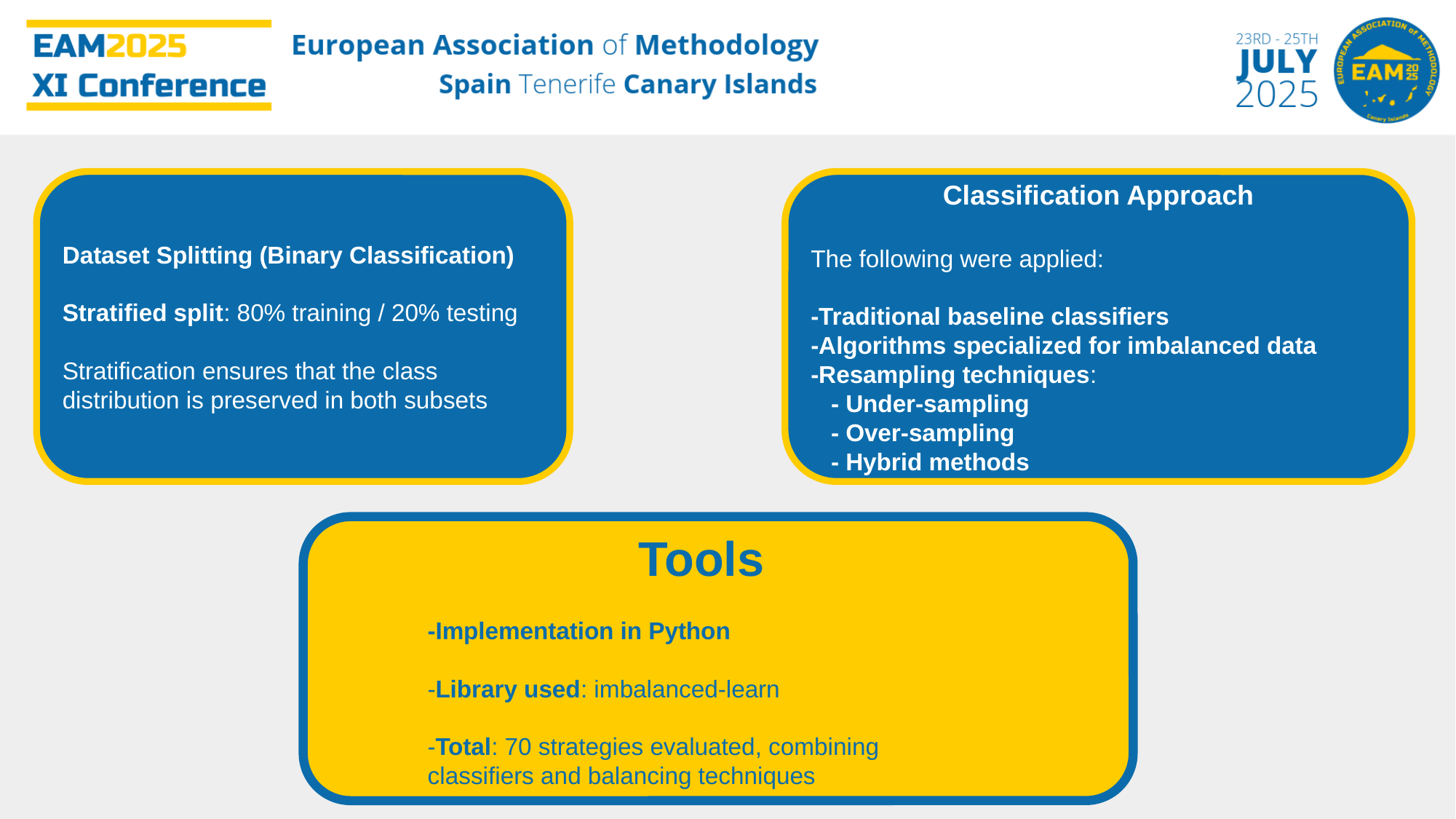

Classification Approach

The following were applied:

-Traditional baseline classifiers
-Algorithms specialized for imbalanced data
-Resampling techniques:
   - Under-sampling
   - Over-sampling
   - Hybrid methods
Dataset Splitting (Binary Classification)

Stratified split: 80% training / 20% testing

Stratification ensures that the class distribution is preserved in both subsets

Tools

-Implementation in Python
-Library used: imbalanced-learn
-Total: 70 strategies evaluated, combining classifiers and balancing techniques